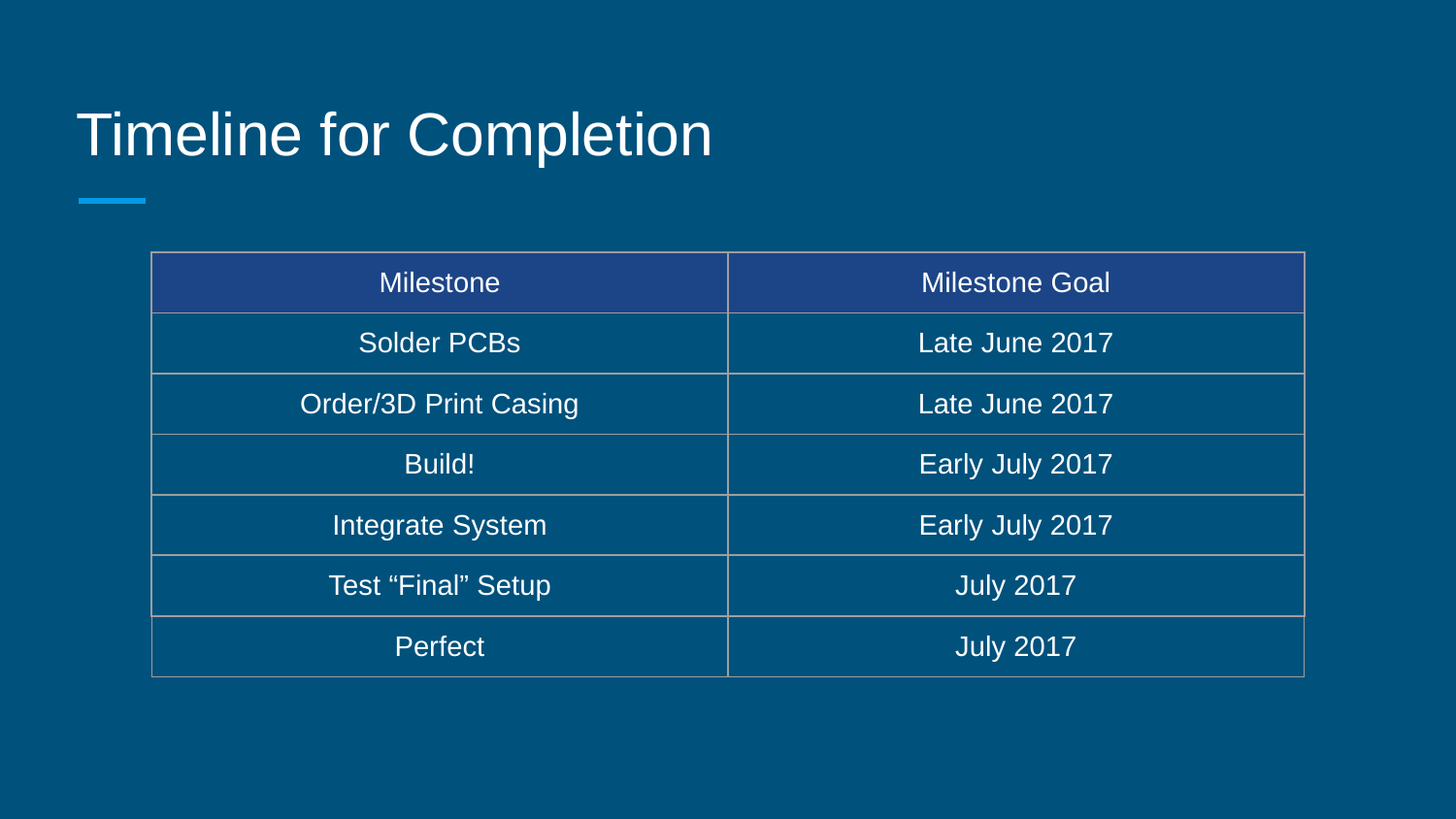

# Timeline for Completion
| Milestone | Milestone Goal |
| --- | --- |
| Solder PCBs | Late June 2017 |
| Order/3D Print Casing | Late June 2017 |
| Build! | Early July 2017 |
| Integrate System | Early July 2017 |
| Test “Final” Setup | July 2017 |
| Perfect | July 2017 |